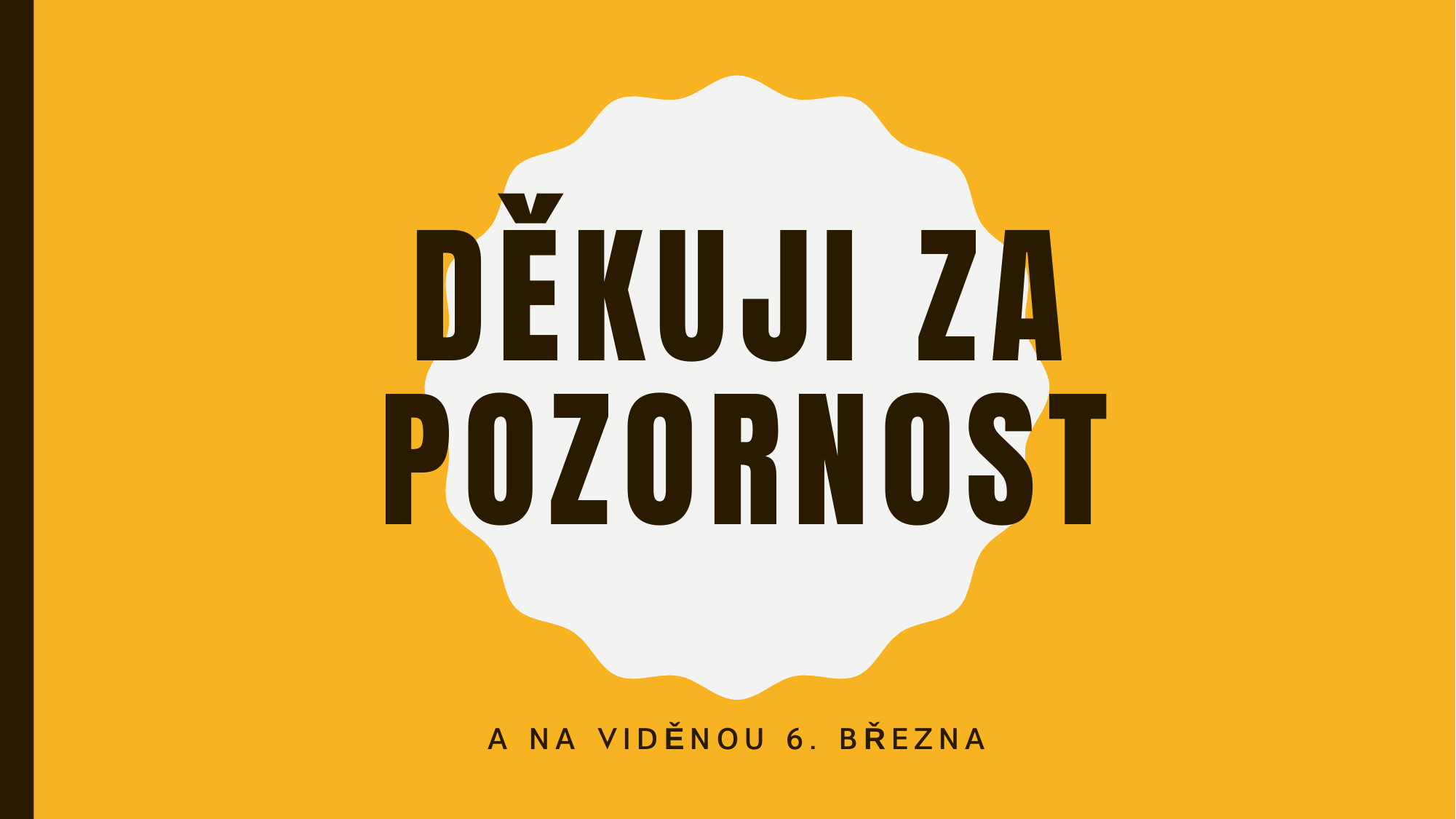

# Děkuji za pozornost
A na viděnou 6. března